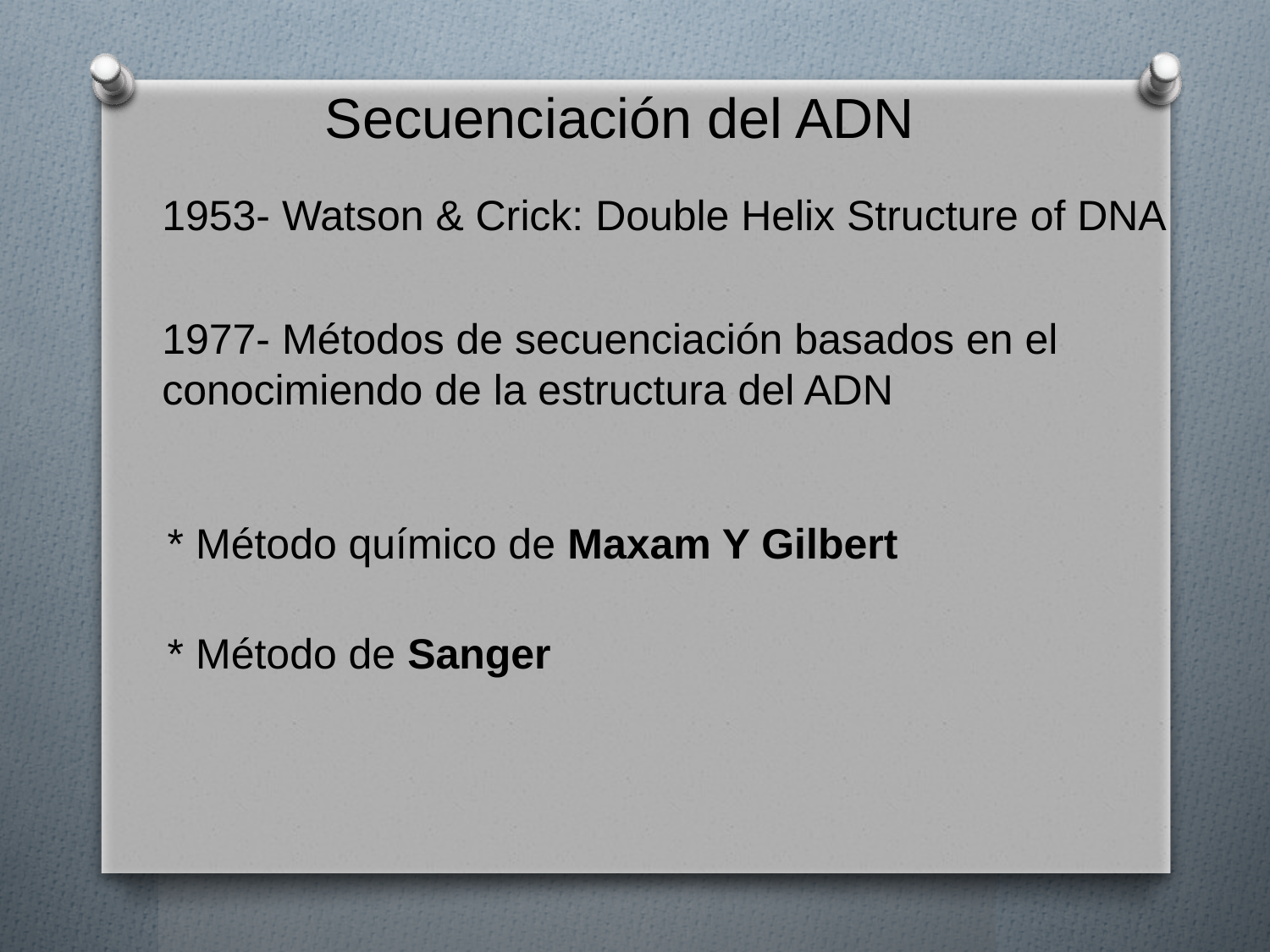

Secuenciación del ADN
1953- Watson & Crick: Double Helix Structure of DNA
1977- Métodos de secuenciación basados en el conocimiendo de la estructura del ADN
* Método químico de Maxam Y Gilbert
* Método de Sanger